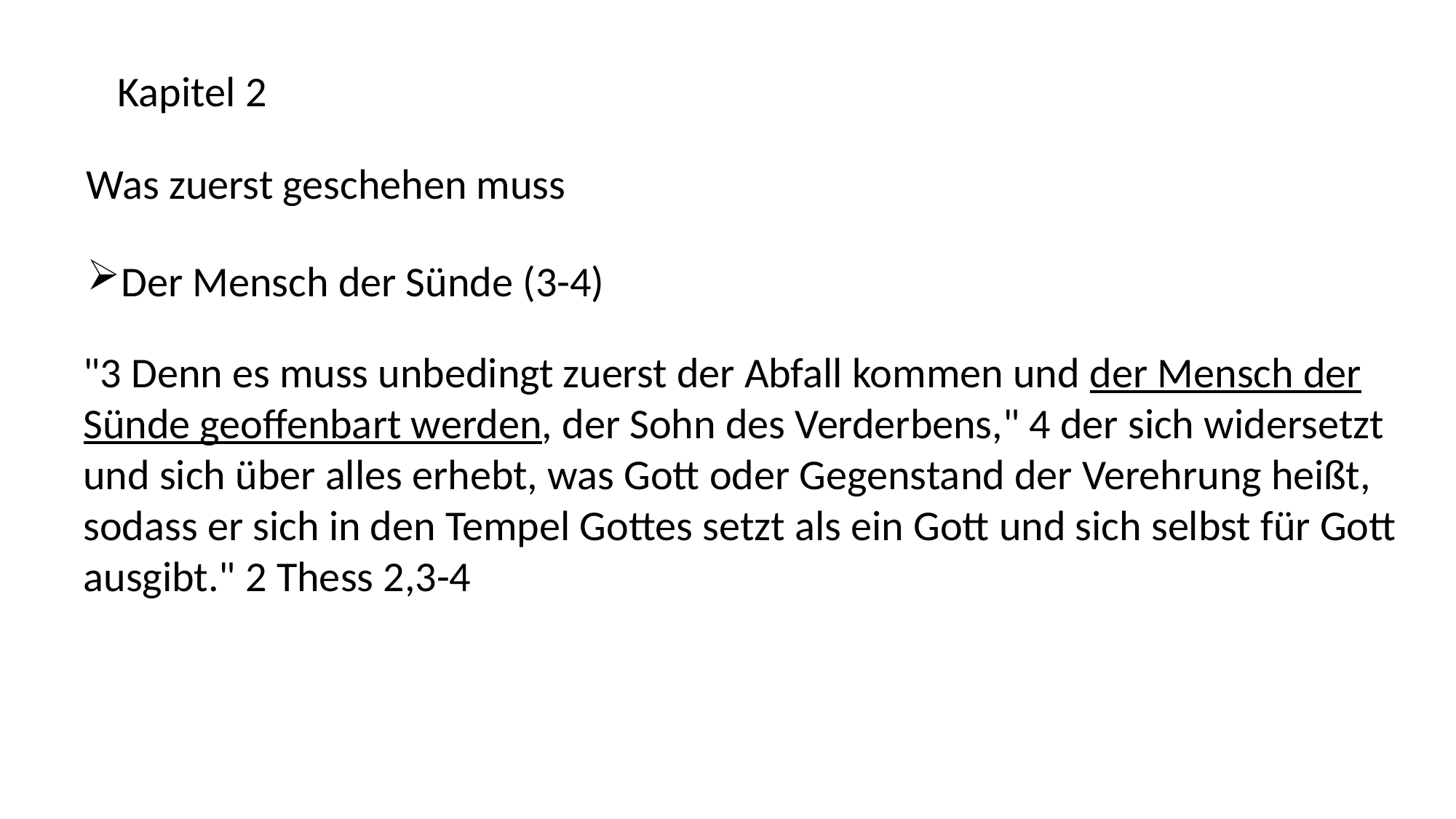

Kapitel 2
Was zuerst geschehen muss
Der Mensch der Sünde (3-4)
"3 Denn es muss unbedingt zuerst der Abfall kommen und der Mensch der Sünde geoffenbart werden, der Sohn des Verderbens," 4 der sich widersetzt und sich über alles erhebt, was Gott oder Gegenstand der Verehrung heißt, sodass er sich in den Tempel Gottes setzt als ein Gott und sich selbst für Gott ausgibt." 2 Thess 2,3-4